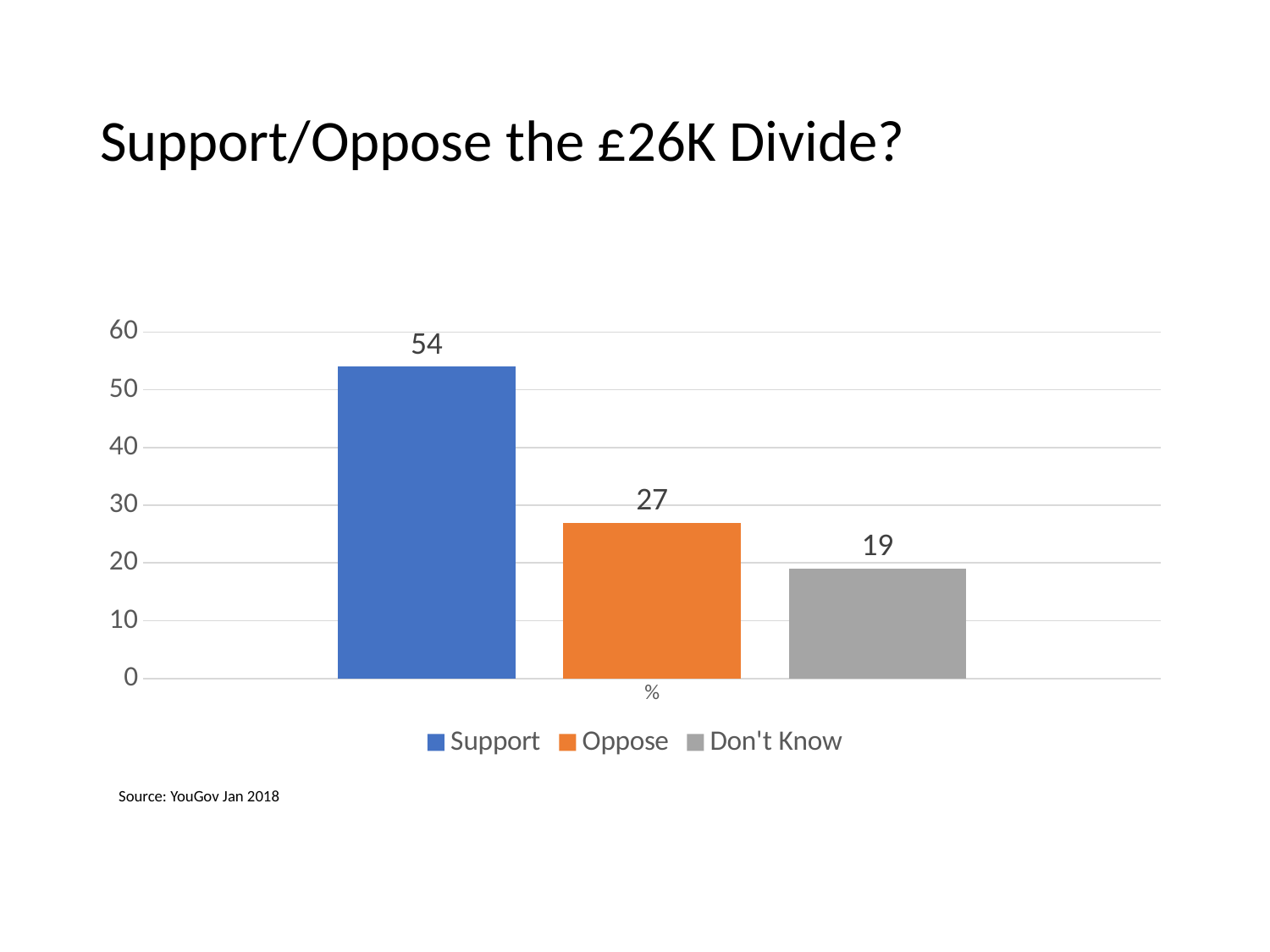

# Support/Oppose the £26K Divide?

### Chart

| Category | Support | Oppose | Don't Know |
|---|---|---|---|
| % | 54.0 | 27.0 | 19.0 |
Source: YouGov Jan 2018